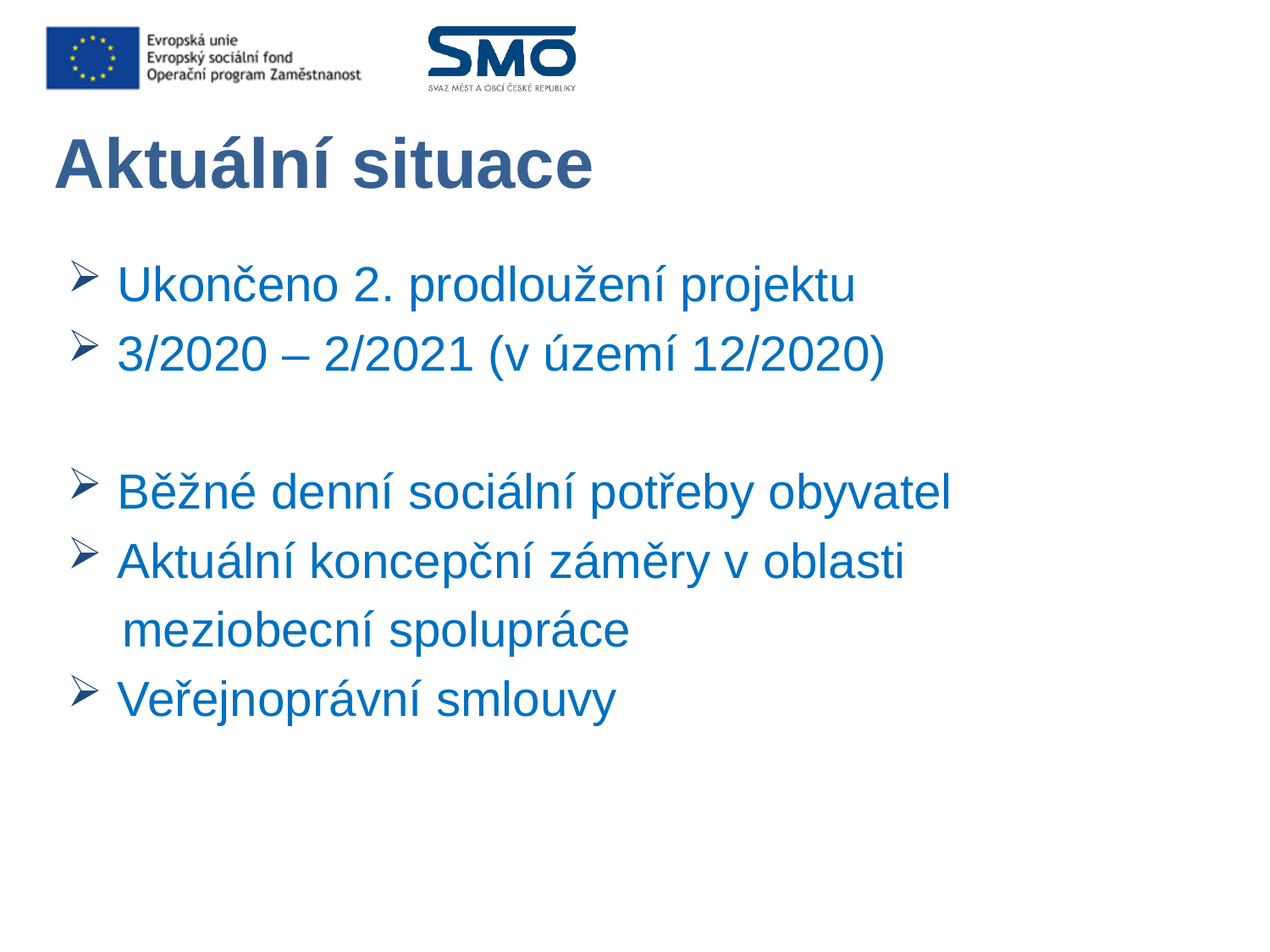

Aktuální situace
Ukončeno 2. prodloužení projektu
3/2020 – 2/2021 (v území 12/2020)

Běžné denní sociální potřeby obyvatel
Aktuální koncepční záměry v oblasti
    meziobecní spolupráce
Veřejnoprávní smlouvy